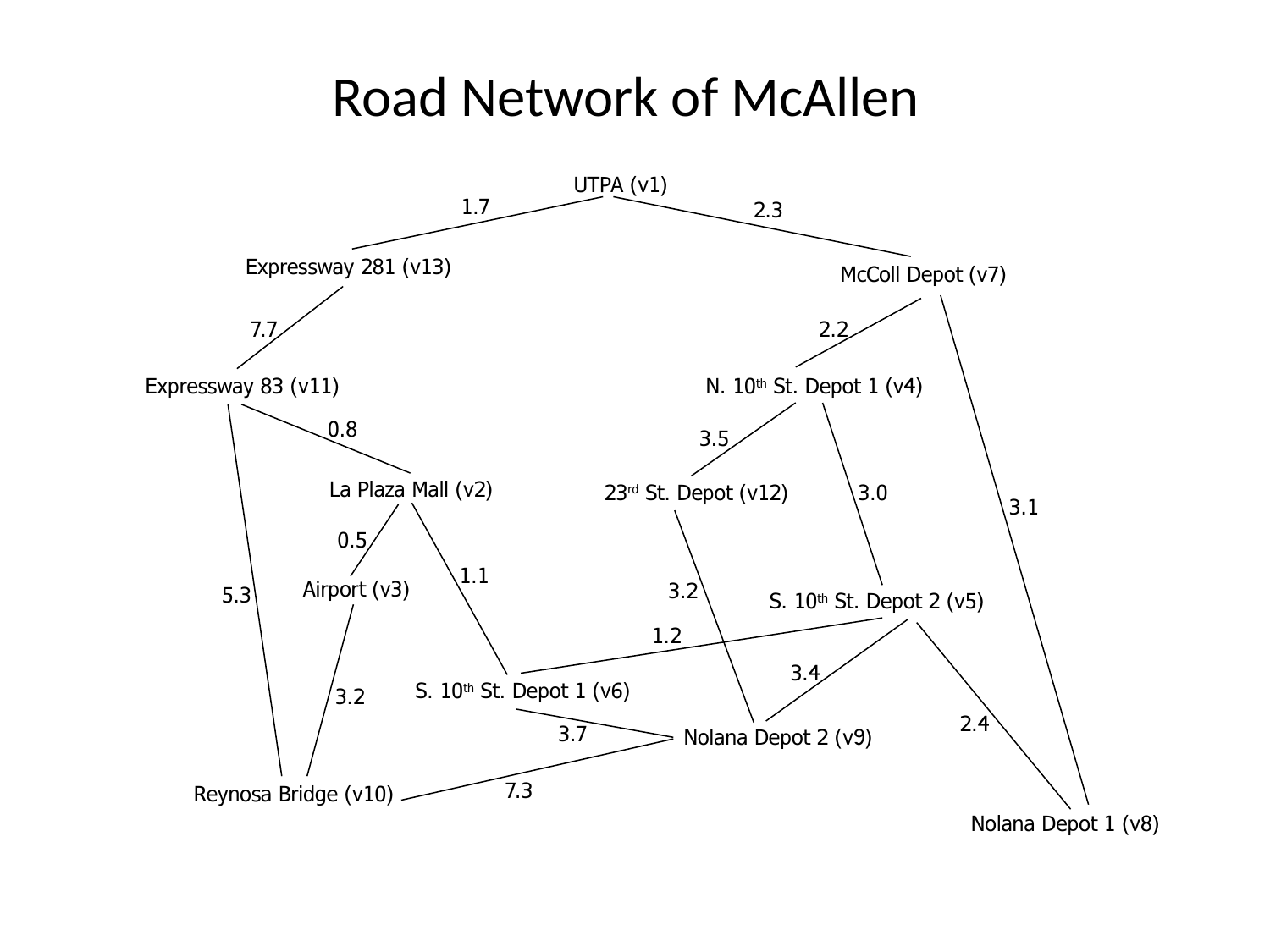

# Road Network of McAllen
UTPA (v1)
1.7
2.3

Expressway 281 (v13)
McColl Depot (v7)

7.7
2.2
Expressway 83 (v11)
N. 10th St. Depot 1 (v4)

0.8
3.5
La Plaza Mall (v2)
23rd St. Depot (v12)
3.0
3.1

0.5
1.1
Airport (v3)
3.2
5.3
S. 10th St. Depot 2 (v5)

1.2

3.4
S. 10th St. Depot 1 (v6)
3.2
2.4

3.7
Nolana Depot 2 (v9)

7.3
Reynosa Bridge (v10)
Nolana Depot 1 (v8)